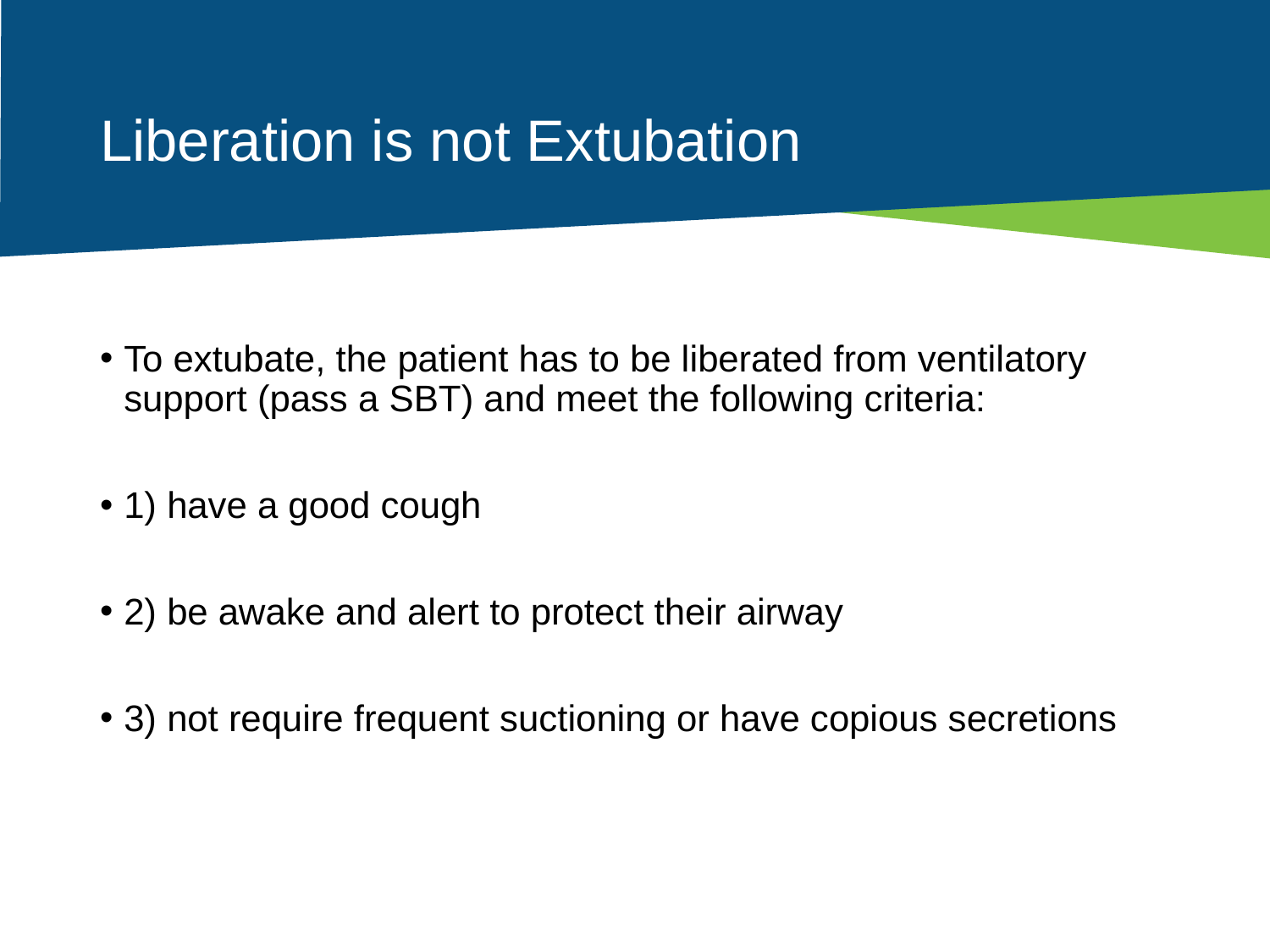

# Liberation is not Extubation
To extubate, the patient has to be liberated from ventilatory support (pass a SBT) and meet the following criteria:

1) have a good cough

2) be awake and alert to protect their airway

3) not require frequent suctioning or have copious secretions